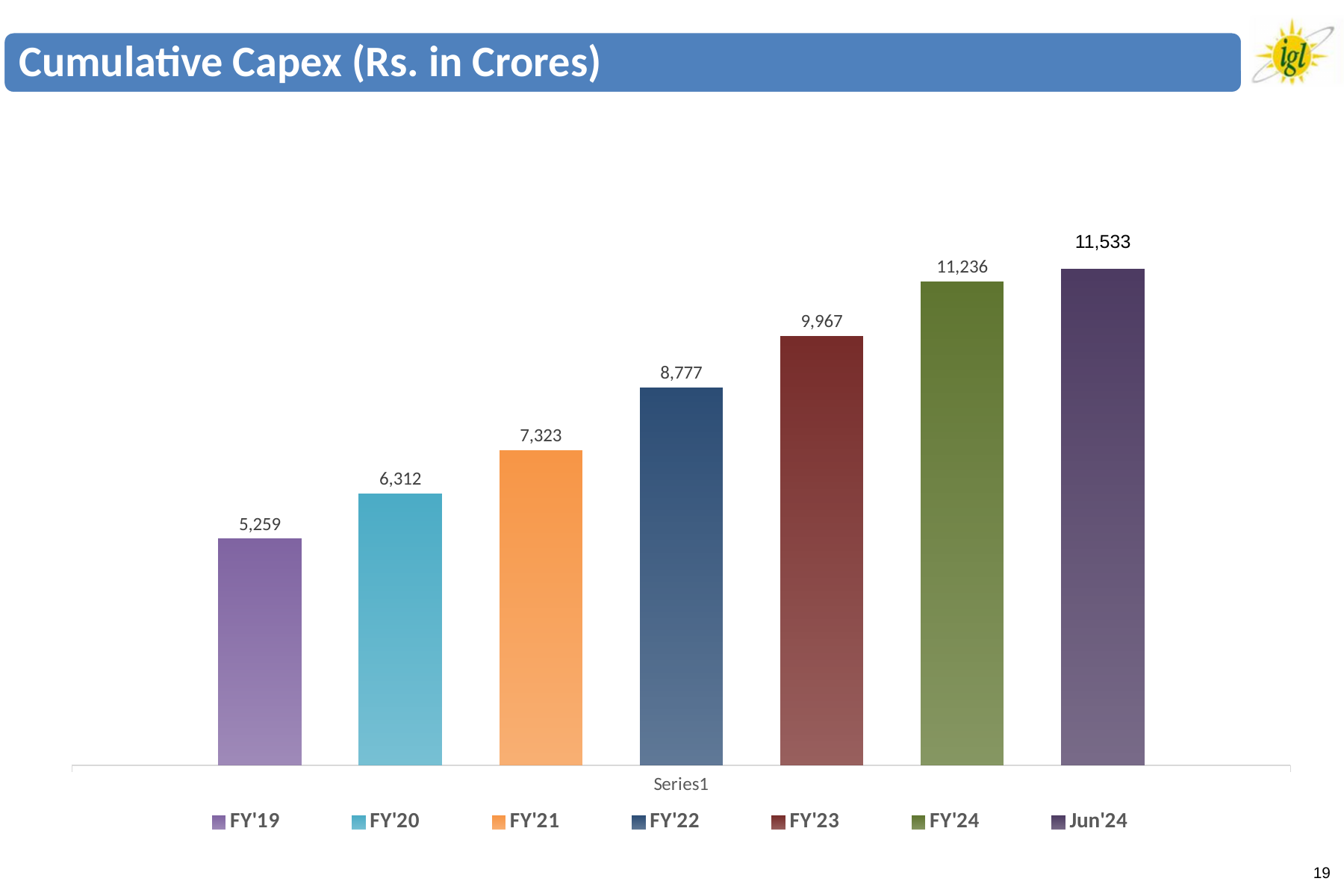

Cumulative Capex (Rs. in Crores)

[unsupported chart]

11,533
19